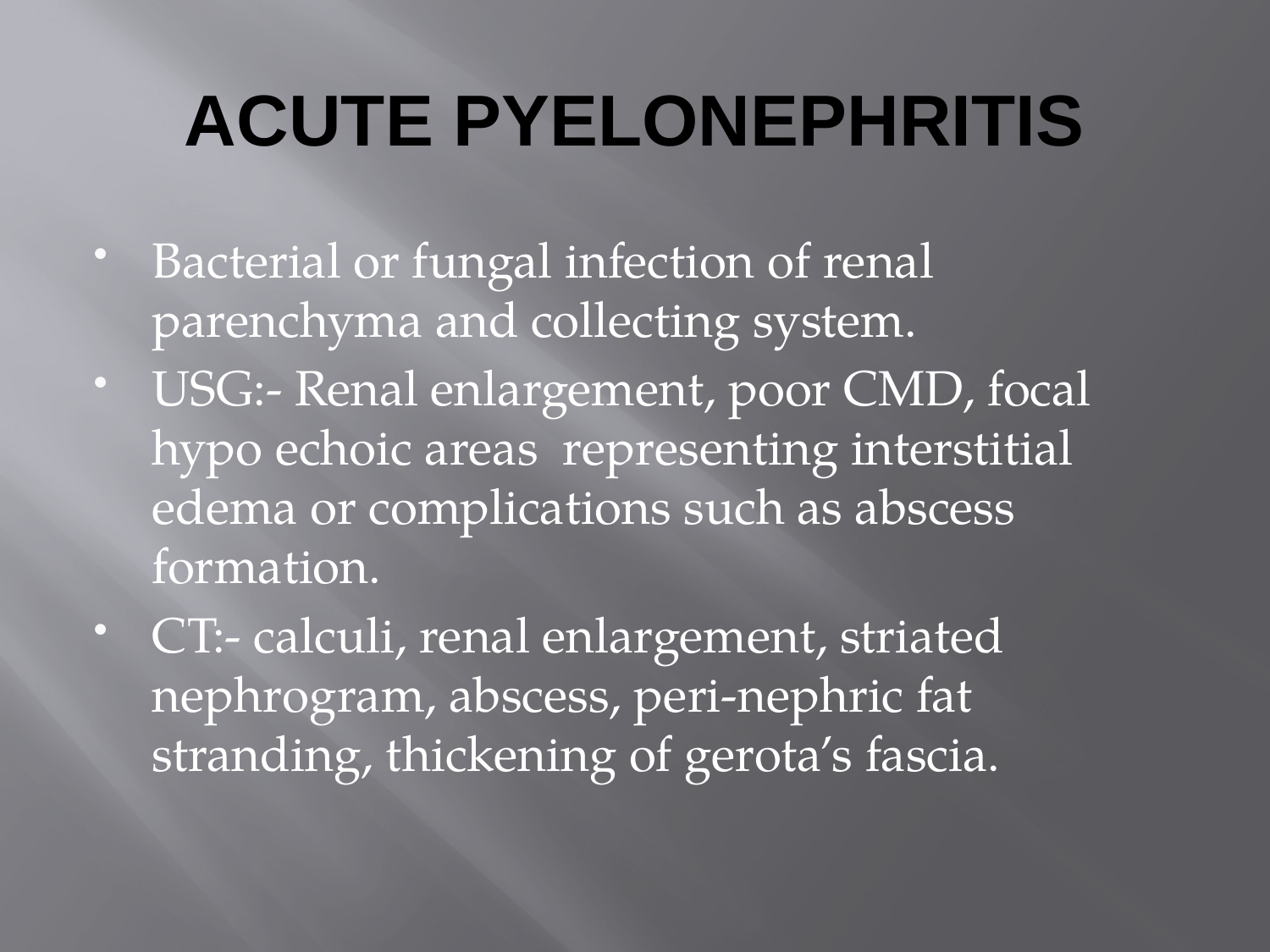

# ACUTE PYELONEPHRITIS
Bacterial or fungal infection of renal parenchyma and collecting system.
USG:- Renal enlargement, poor CMD, focal hypo echoic areas  representing interstitial edema or complications such as abscess formation.
CT:- calculi, renal enlargement, striated nephrogram, abscess, peri-nephric fat stranding, thickening of gerota’s fascia.